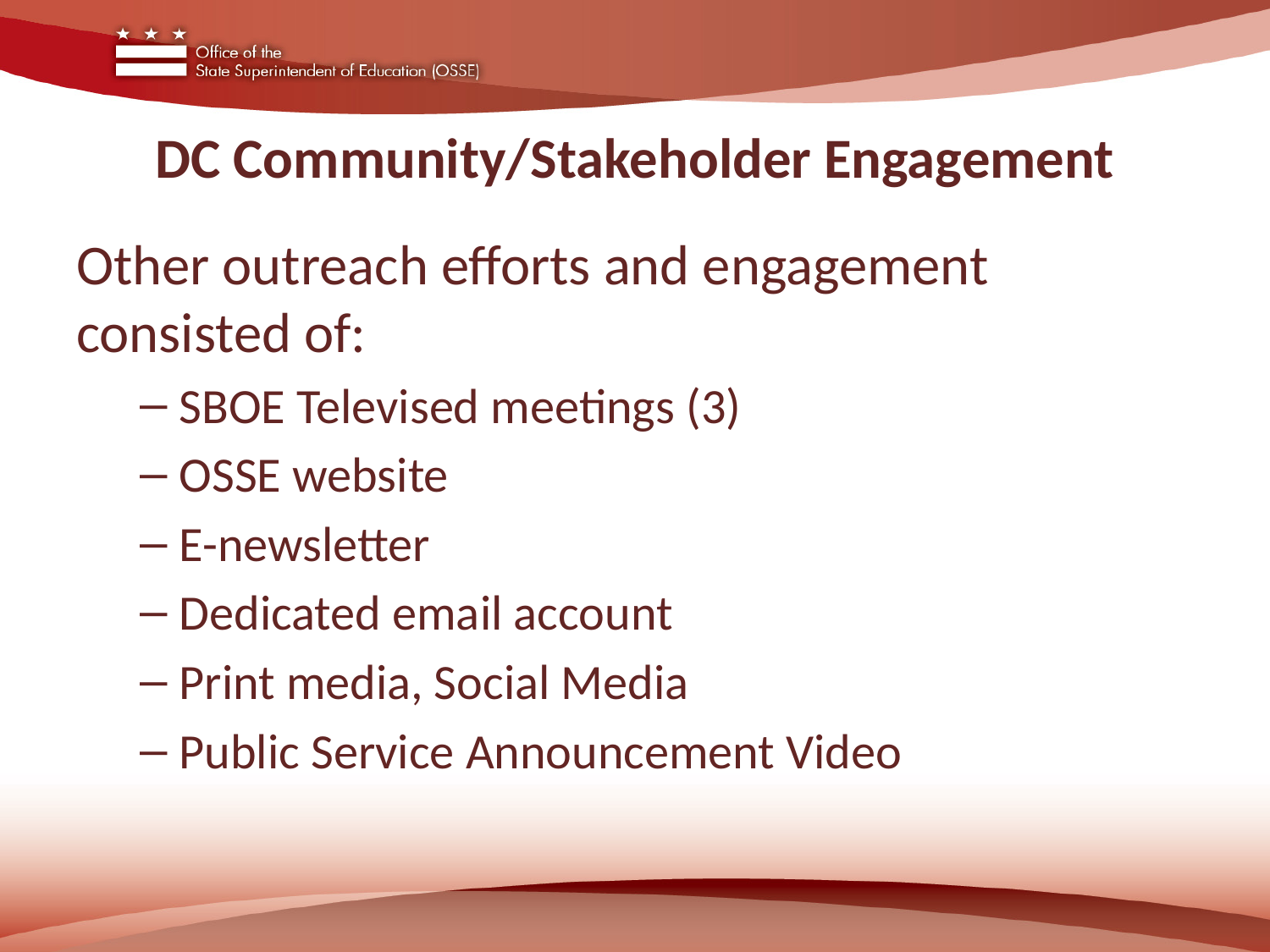

# DC Community/Stakeholder Engagement
Other outreach efforts and engagement consisted of:
SBOE Televised meetings (3)
OSSE website
E-newsletter
Dedicated email account
Print media, Social Media
Public Service Announcement Video